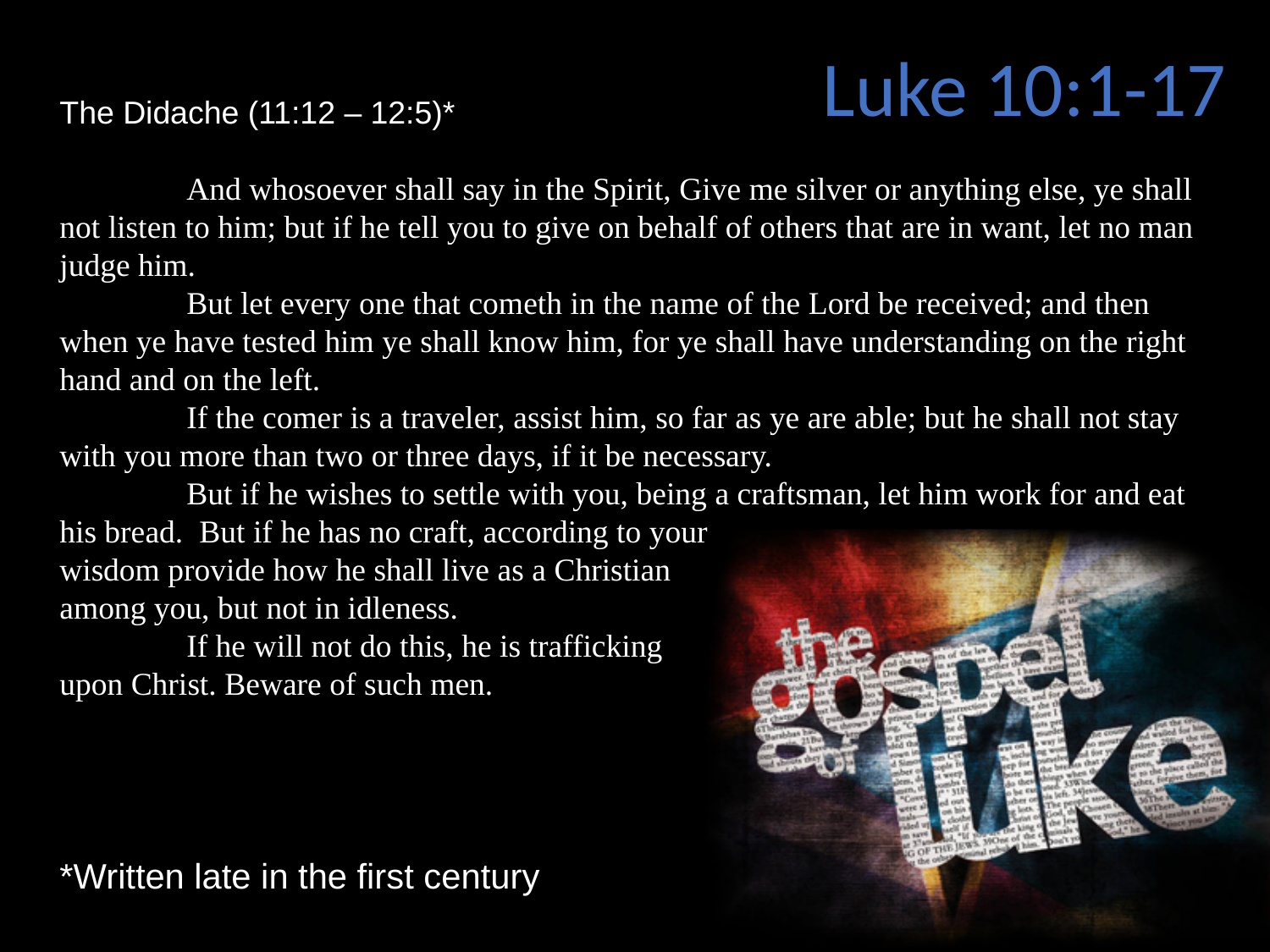

Luke 10:1-17
The Didache (11:12 – 12:5)*

	And whosoever shall say in the Spirit, Give me silver or anything else, ye shall not listen to him; but if he tell you to give on behalf of others that are in want, let no man judge him.
	But let every one that cometh in the name of the Lord be received; and then when ye have tested him ye shall know him, for ye shall have understanding on the right
hand and on the left.
	If the comer is a traveler, assist him, so far as ye are able; but he shall not stay with you more than two or three days, if it be necessary.
 	But if he wishes to settle with you, being a craftsman, let him work for and eat his bread.  But if he has no craft, according to your
wisdom provide how he shall live as a Christian
among you, but not in idleness.
	If he will not do this, he is trafficking
upon Christ. Beware of such men.
*Written late in the first century